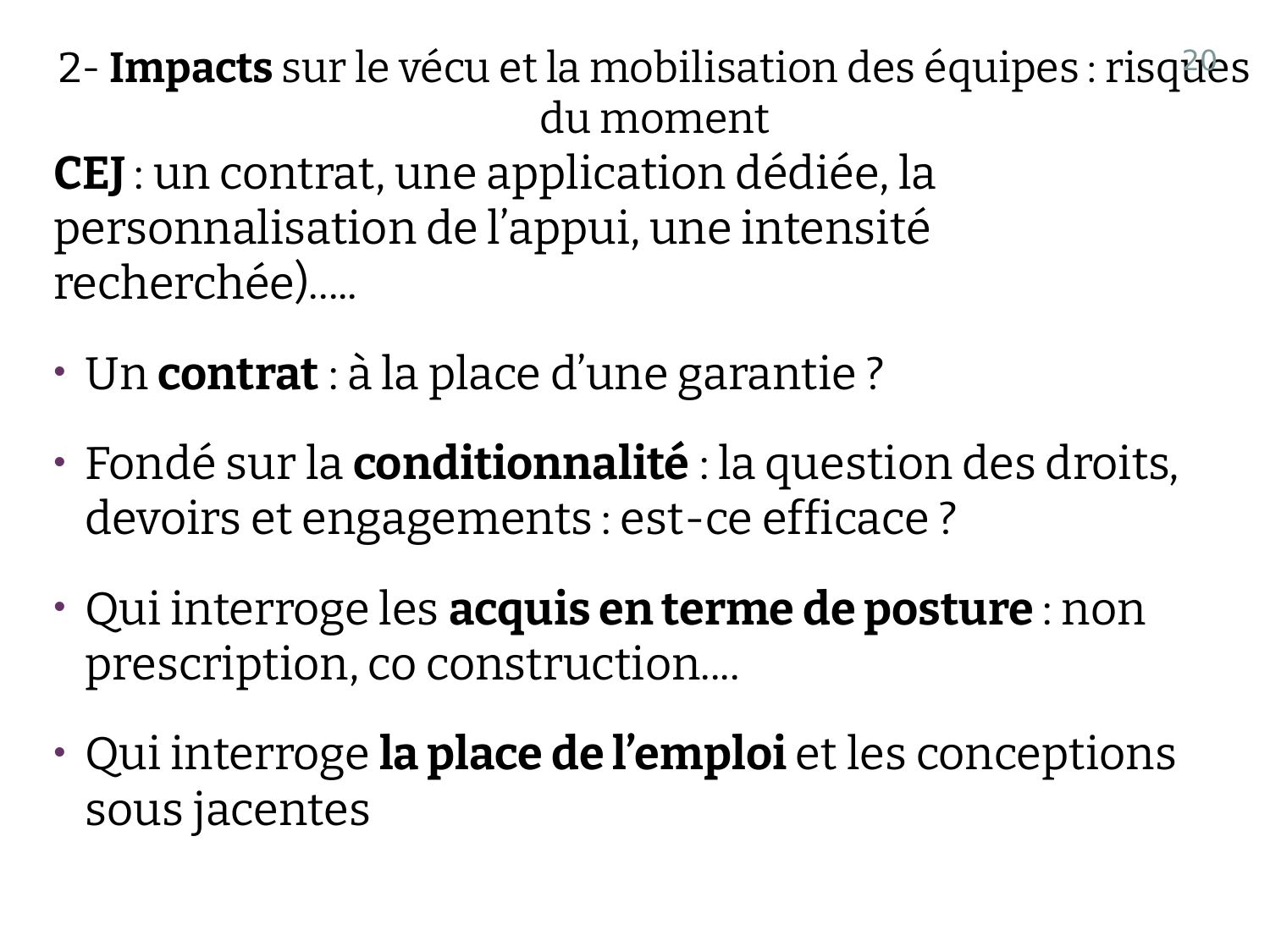

# 2- Impacts sur le vécu et la mobilisation des équipes : risques du moment
20
CEJ : un contrat, une application dédiée, la personnalisation de l’appui, une intensité recherchée).....
Un contrat : à la place d’une garantie ?
Fondé sur la conditionnalité : la question des droits, devoirs et engagements : est-ce efficace ?
Qui interroge les acquis en terme de posture : non prescription, co construction....
Qui interroge la place de l’emploi et les conceptions sous jacentes